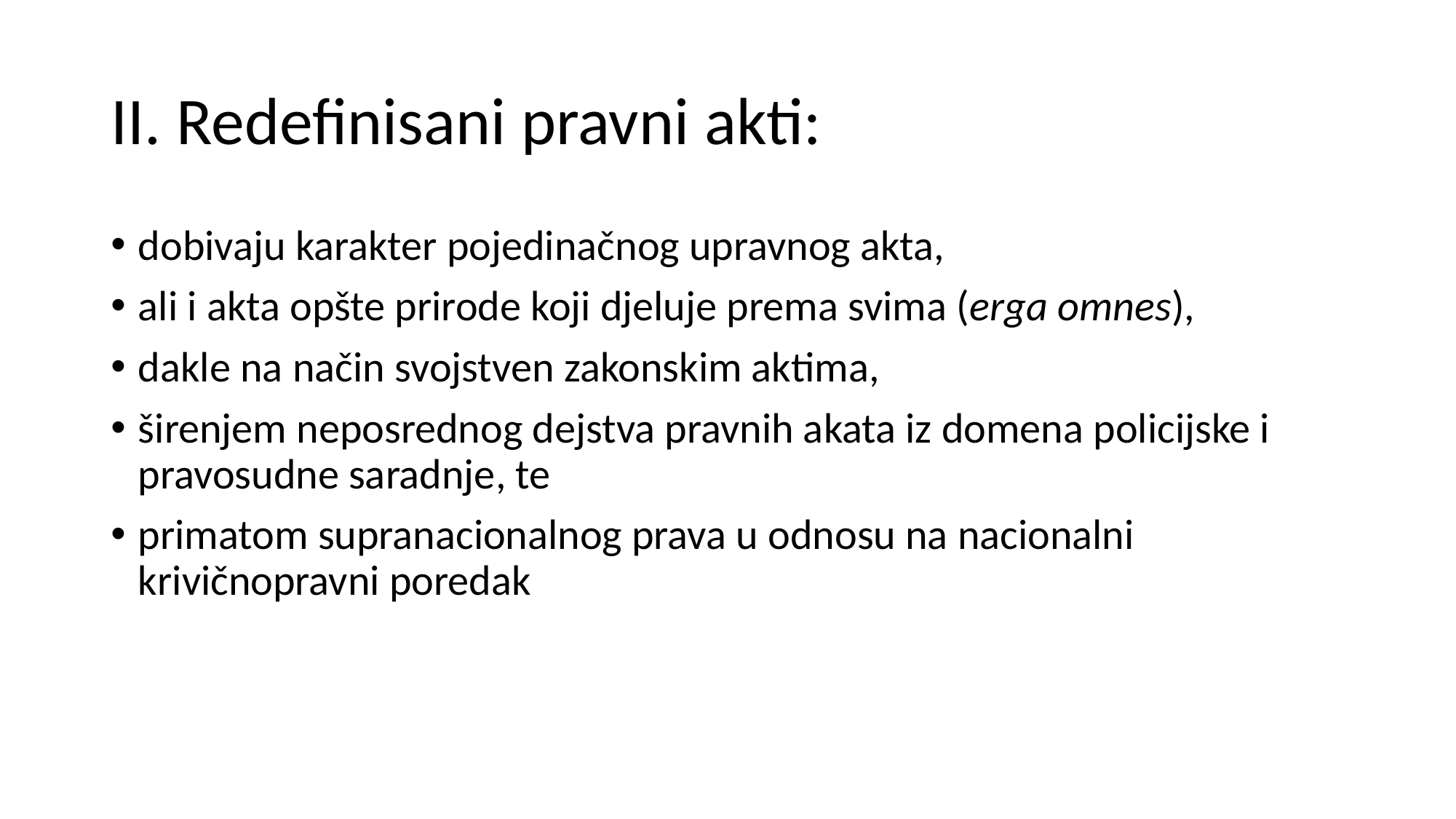

# II. Redefinisani pravni akti:
dobivaju karakter pojedinačnog upravnog akta,
ali i akta opšte prirode koji djeluje prema svima (erga omnes),
dakle na način svojstven zakonskim aktima,
širenjem neposrednog dejstva pravnih akata iz domena policijske i pravosudne saradnje, te
primatom supranacionalnog prava u odnosu na nacionalni krivičnopravni poredak